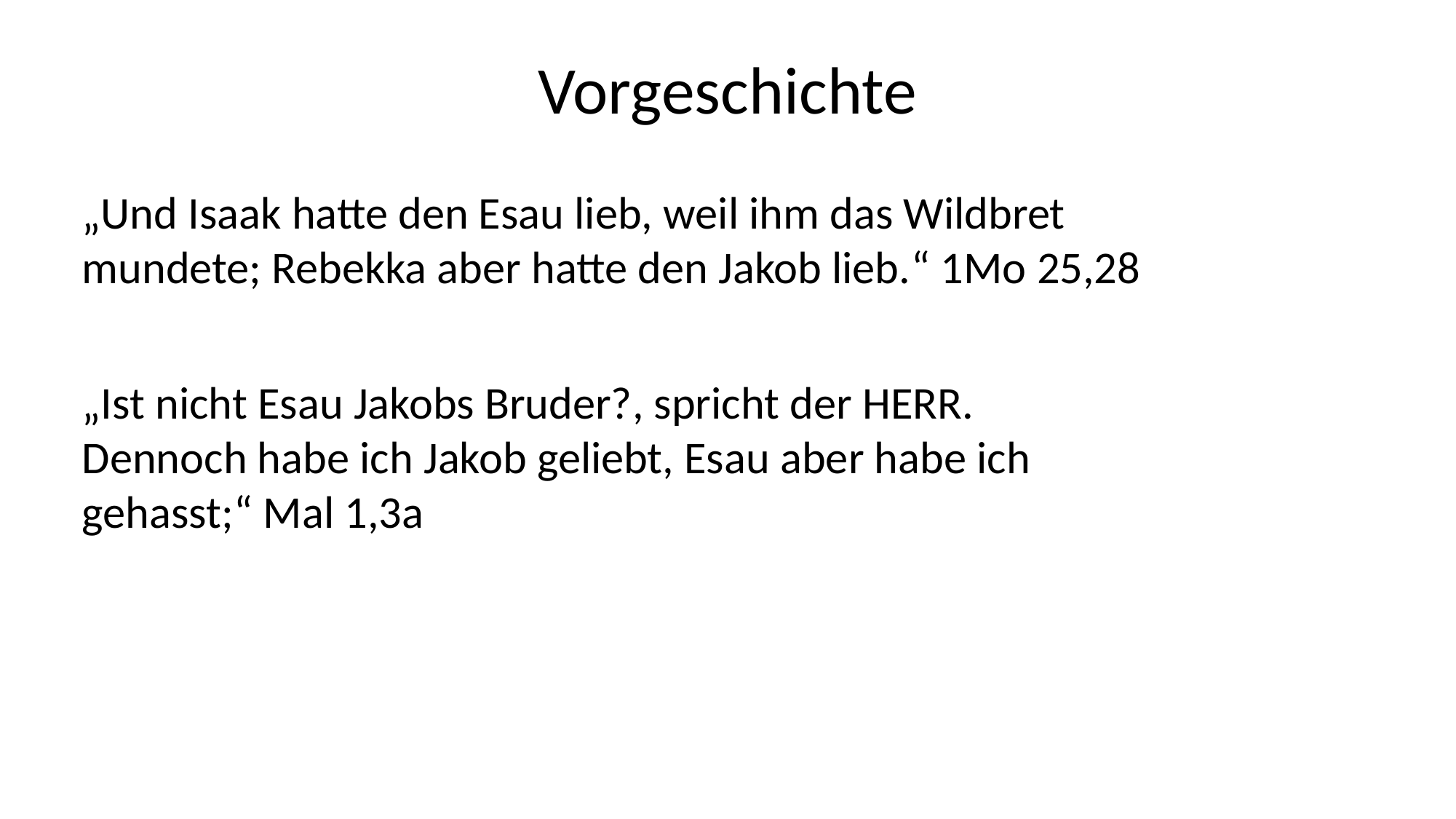

# Vorgeschichte
„Und Isaak hatte den Esau lieb, weil ihm das Wildbret mundete; Rebekka aber hatte den Jakob lieb.“ 1Mo 25,28
„Ist nicht Esau Jakobs Bruder?, spricht der HERR. Dennoch habe ich Jakob geliebt, Esau aber habe ich gehasst;“ Mal 1,3a